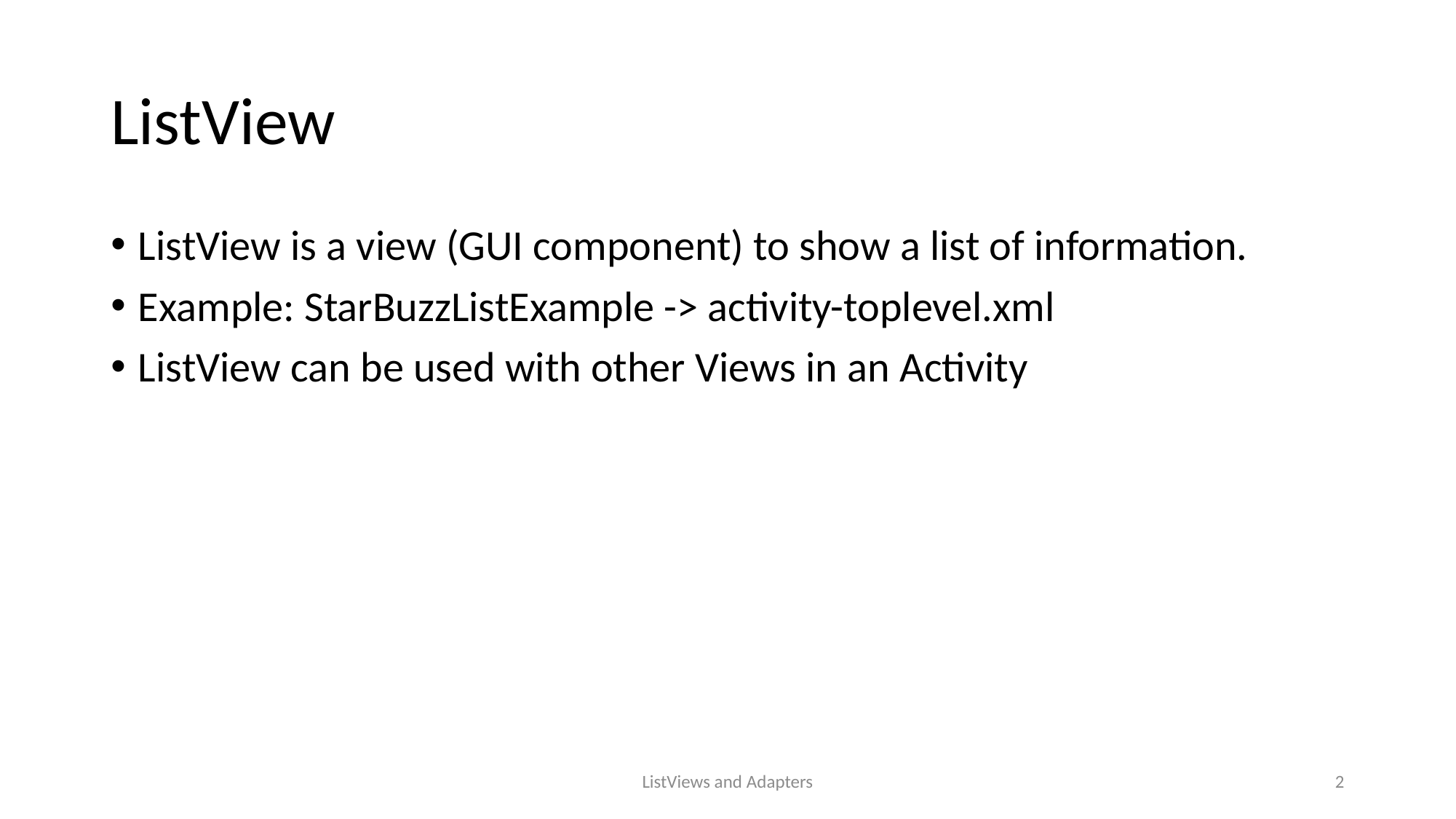

# ListView
ListView is a view (GUI component) to show a list of information.
Example: StarBuzzListExample -> activity-toplevel.xml
ListView can be used with other Views in an Activity

ListViews and Adapters
2